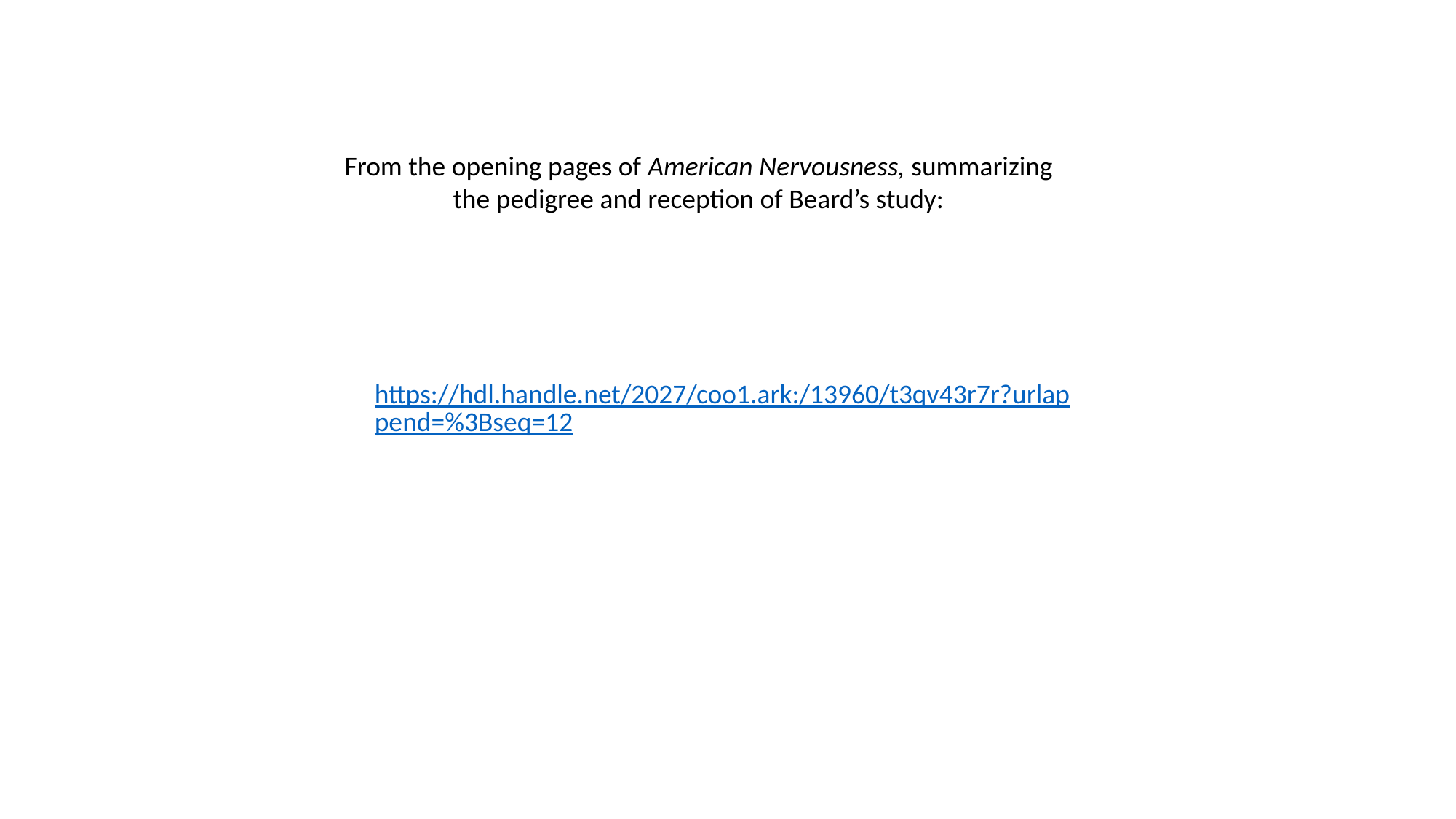

From the opening pages of American Nervousness, summarizing the pedigree and reception of Beard’s study:
https://hdl.handle.net/2027/coo1.ark:/13960/t3qv43r7r?urlappend=%3Bseq=12